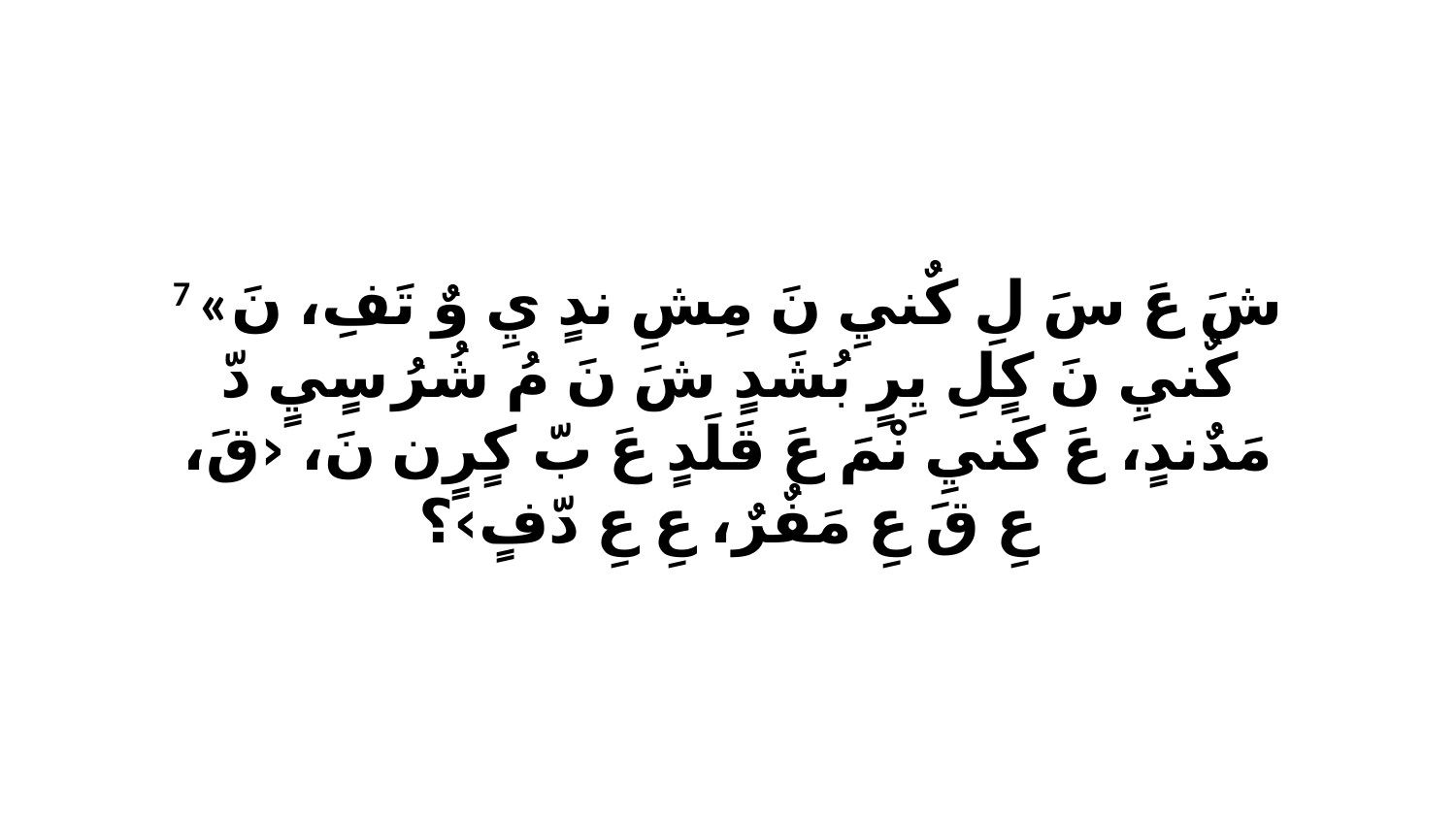

7 «شَ عَ سَ لِ كٌنيِ نَ مِشِ ندٍ يِ وٌ تَفِ، نَ كٌنيِ نَ كٍلِ يِرٍ بُشَدٍ شَ نَ مُ شُرُ سٍيٍ دّ مَدٌندٍ، عَ كَنيِ نْمَ عَ قَلَدٍ عَ بّ كٍرٍن نَ، ‹قَ، عِ قَ عِ مَفٌرٌ، عِ عِ دّفٍ›؟